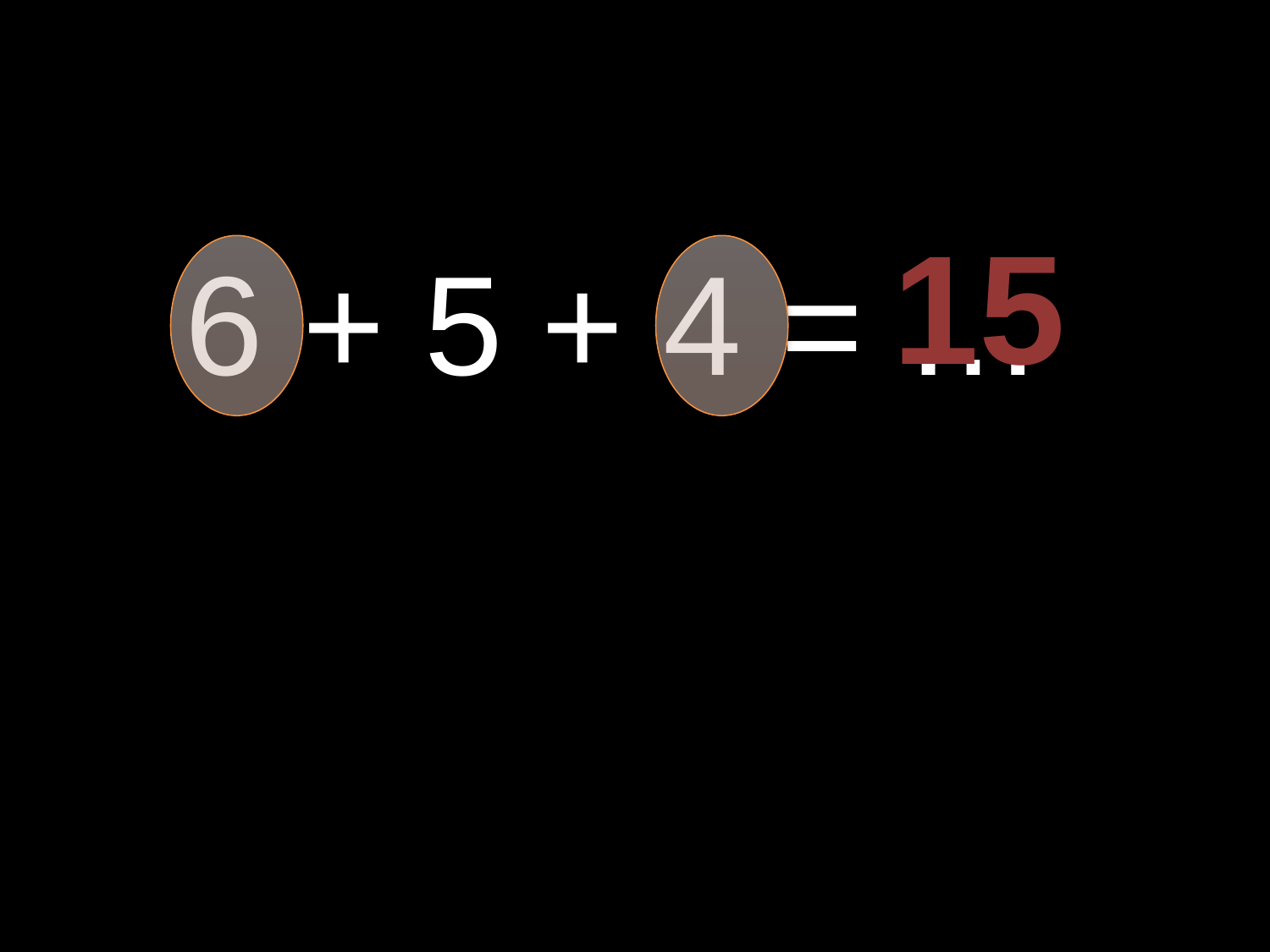

15
6 + 5 + 4 = …